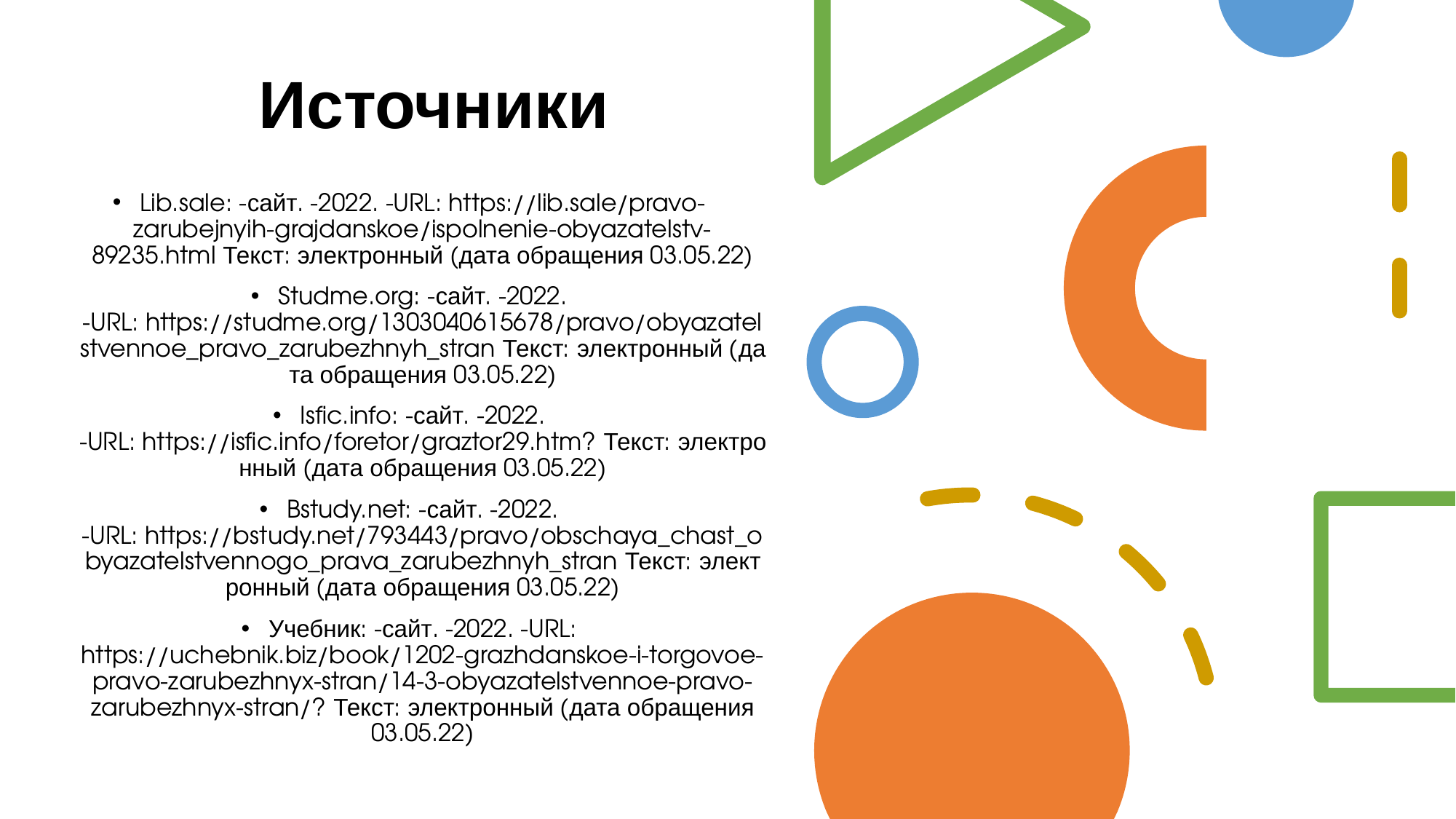

# Источники

Lib.sale: -сайт. -2022. -URL: https://lib.sale/pravo-zarubejnyih-grajdanskoe/ispolnenie-obyazatelstv-89235.html Текст: электронный (дата обращения 03.05.22)
Studme.org: -сайт. -2022. -URL: https://studme.org/1303040615678/pravo/obyazatelstvennoe_pravo_zarubezhnyh_stran Текст: электронный (дата обращения 03.05.22)
Isfic.info: -сайт. -2022. -URL: https://isfic.info/foretor/graztor29.htm? Текст: электронный (дата обращения 03.05.22)
Bstudy.net: -сайт. -2022. -URL: https://bstudy.net/793443/pravo/obschaya_chast_obyazatelstvennogo_prava_zarubezhnyh_stran Текст: электронный (дата обращения 03.05.22)
Учебник: -сайт. -2022. -URL: https://uchebnik.biz/book/1202-grazhdanskoe-i-torgovoe-pravo-zarubezhnyx-stran/14-3-obyazatelstvennoe-pravo-zarubezhnyx-stran/? Текст: электронный (дата обращения 03.05.22)